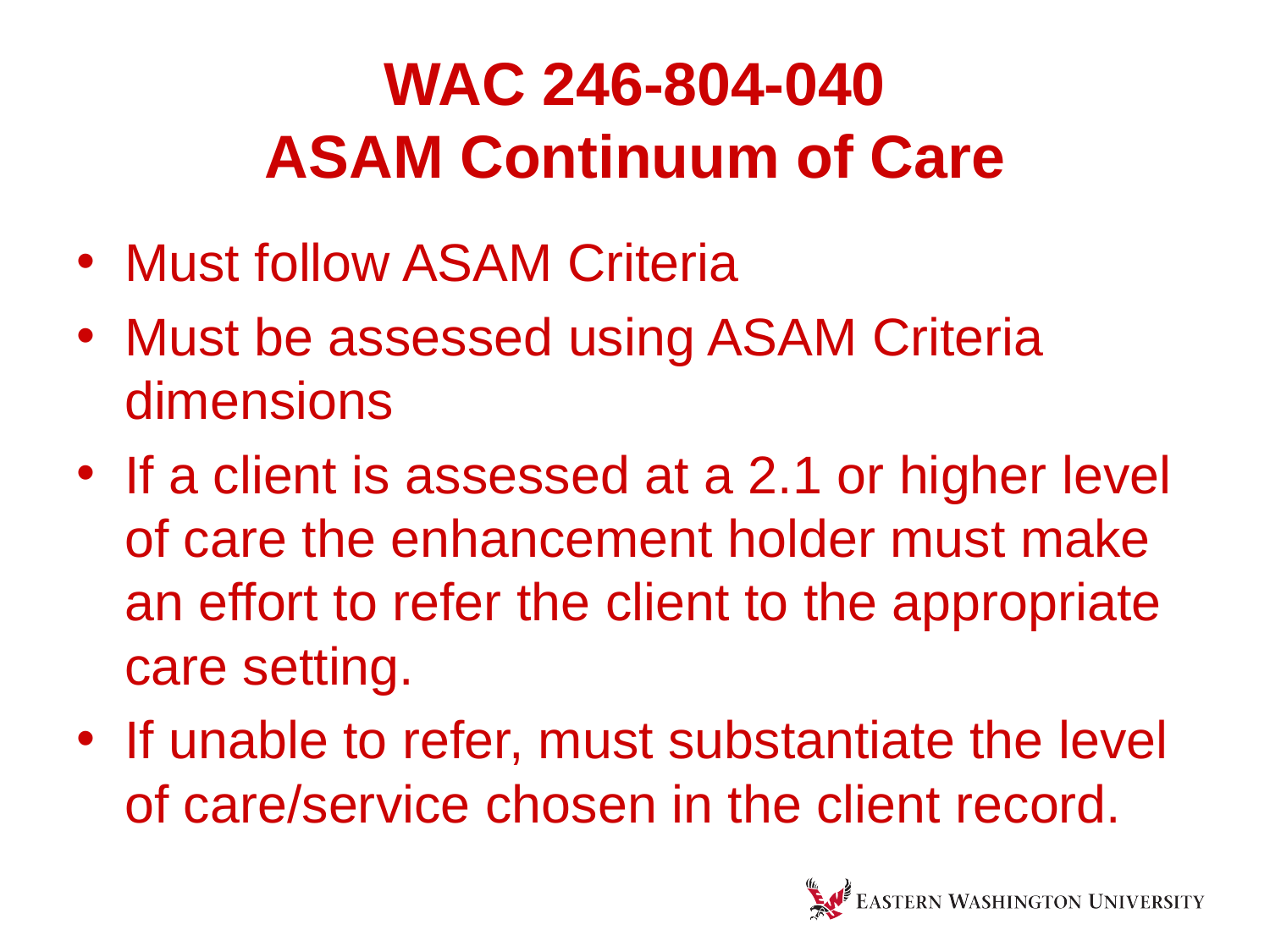

# WAC 246-804-040 ASAM Continuum of Care
Must follow ASAM Criteria
Must be assessed using ASAM Criteria dimensions
If a client is assessed at a 2.1 or higher level of care the enhancement holder must make an effort to refer the client to the appropriate care setting.
If unable to refer, must substantiate the level of care/service chosen in the client record.